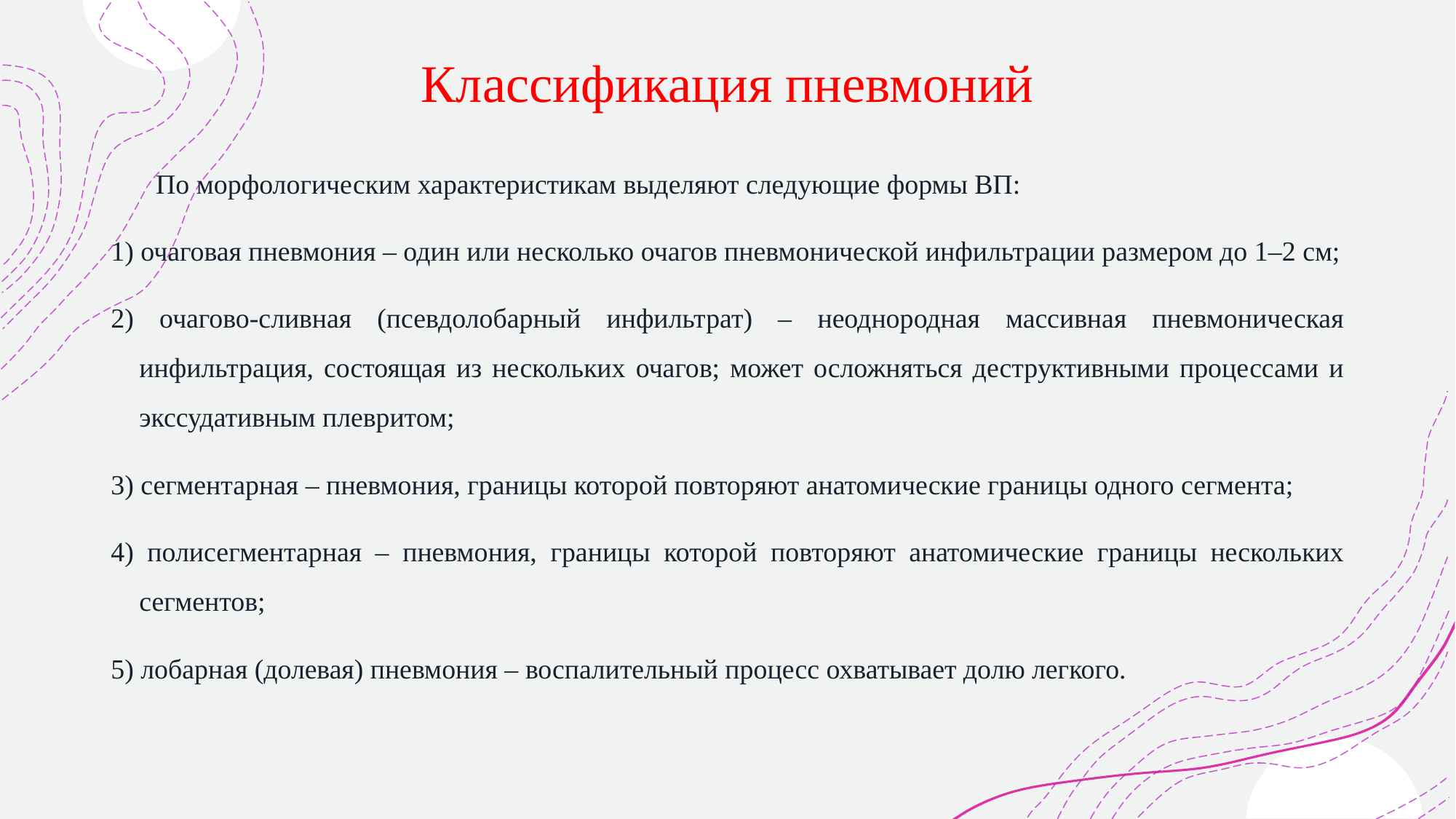

# Классификация пневмоний
По морфологическим характеристикам выделяют следующие формы ВП:
1) очаговая пневмония – один или несколько очагов пневмонической инфильтрации размером до 1–2 см;
2) очагово-сливная (псевдолобарный инфильтрат) – неоднородная массивная пневмоническая инфильтрация, состоящая из нескольких очагов; может осложняться деструктивными процессами и экссудативным плевритом;
3) сегментарная – пневмония, границы которой повторяют анатомические границы одного сегмента;
4) полисегментарная – пневмония, границы которой повторяют анатомические границы нескольких сегментов;
5) лобарная (долевая) пневмония – воспалительный процесс охватывает долю легкого.